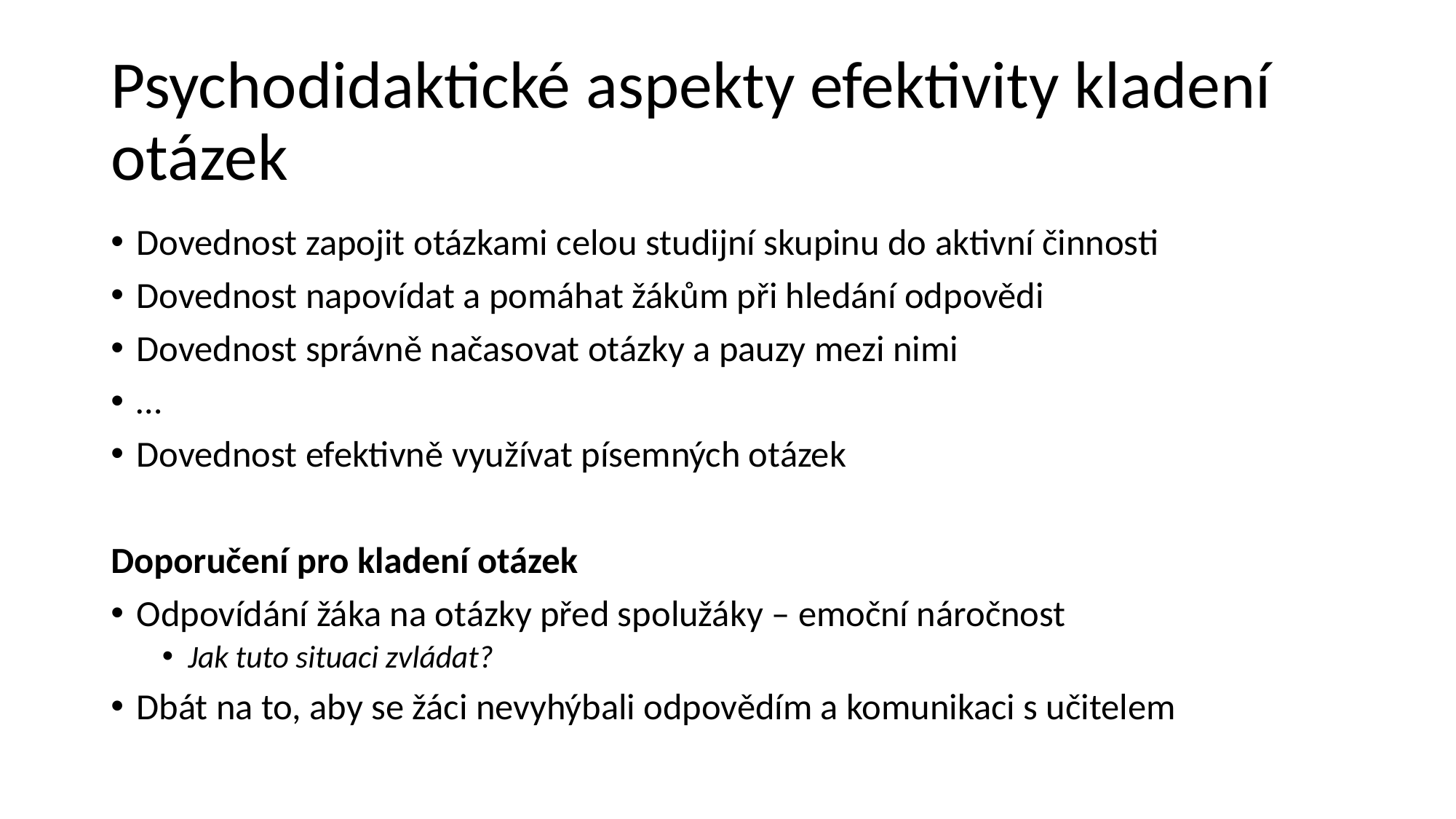

# Psychodidaktické aspekty efektivity kladení otázek
Dovednost zapojit otázkami celou studijní skupinu do aktivní činnosti
Dovednost napovídat a pomáhat žákům při hledání odpovědi
Dovednost správně načasovat otázky a pauzy mezi nimi
…
Dovednost efektivně využívat písemných otázek

Doporučení pro kladení otázek
Odpovídání žáka na otázky před spolužáky – emoční náročnost
Jak tuto situaci zvládat?
Dbát na to, aby se žáci nevyhýbali odpovědím a komunikaci s učitelem